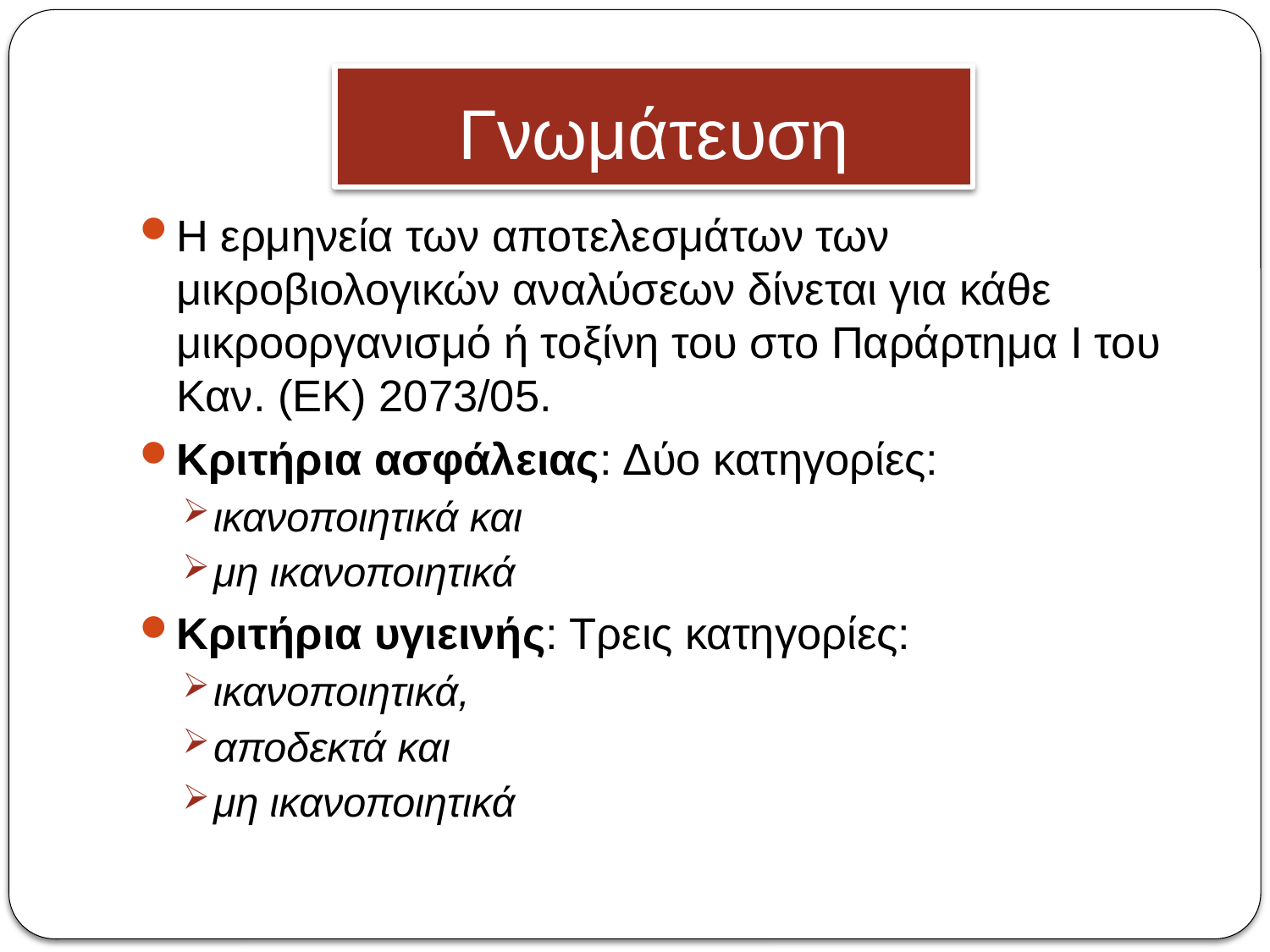

# Γνωμάτευση
Η ερμηνεία των αποτελεσμάτων των μικροβιολογικών αναλύσεων δίνεται για κάθε μικροοργανισμό ή τοξίνη του στο Παράρτημα Ι του Καν. (ΕΚ) 2073/05.
Κριτήρια ασφάλειας: Δύο κατηγορίες:
ικανοποιητικά και
μη ικανοποιητικά
Κριτήρια υγιεινής: Τρεις κατηγορίες:
ικανοποιητικά,
αποδεκτά και
μη ικανοποιητικά